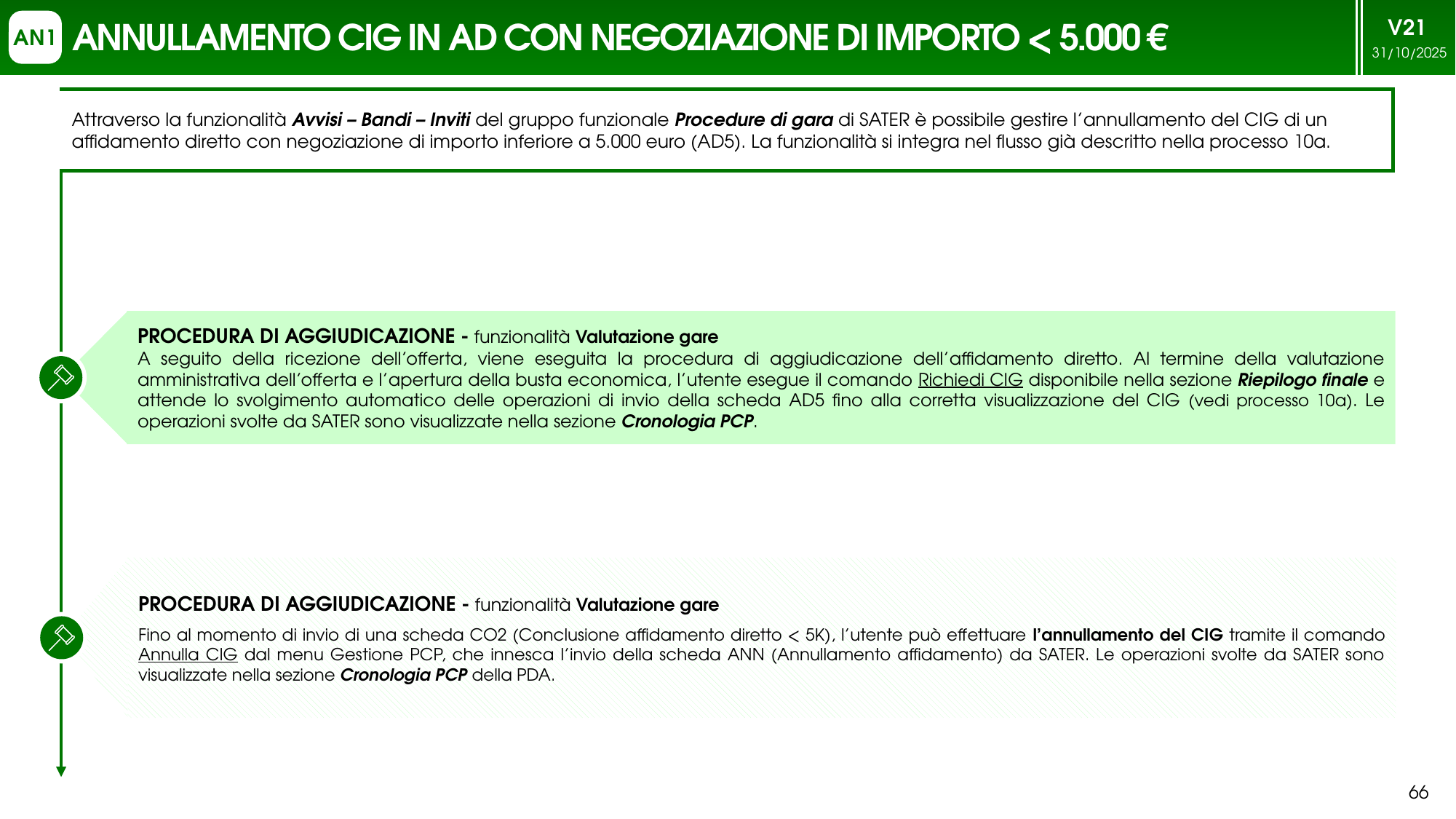

V21
31/10/2025
# Annullamento CIG in ad con negoziazione di importo < 5.000 €
AN1
Attraverso la funzionalità Avvisi – Bandi – Inviti del gruppo funzionale Procedure di gara di SATER è possibile gestire l’annullamento del CIG di un affidamento diretto con negoziazione di importo inferiore a 5.000 euro (AD5). La funzionalità si integra nel flusso già descritto nella processo 10a.

PROCEDURA DI AGGIUDICAZIONE - funzionalità Valutazione gare
A seguito della ricezione dell’offerta, viene eseguita la procedura di aggiudicazione dell’affidamento diretto. Al termine della valutazione amministrativa dell’offerta e l’apertura della busta economica, l’utente esegue il comando Richiedi CIG disponibile nella sezione Riepilogo finale e attende lo svolgimento automatico delle operazioni di invio della scheda AD5 fino alla corretta visualizzazione del CIG (vedi processo 10a). Le operazioni svolte da SATER sono visualizzate nella sezione Cronologia PCP.

PROCEDURA DI AGGIUDICAZIONE - funzionalità Valutazione gare
Fino al momento di invio di una scheda CO2 (Conclusione affidamento diretto < 5K), l’utente può effettuare l’annullamento del CIG tramite il comando Annulla CIG dal menu Gestione PCP, che innesca l’invio della scheda ANN (Annullamento affidamento) da SATER. Le operazioni svolte da SATER sono visualizzate nella sezione Cronologia PCP della PDA.

66